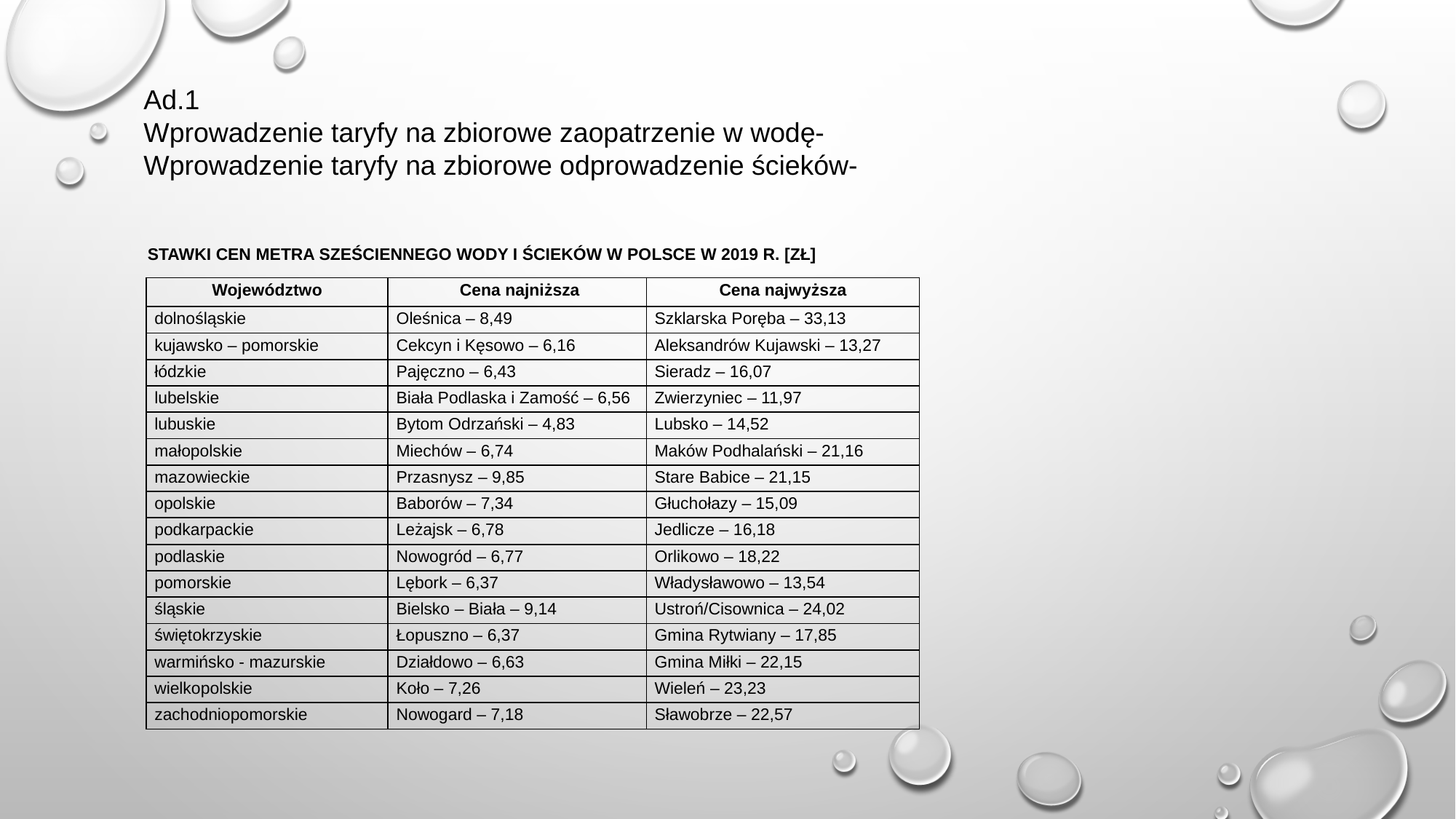

Ad.1
Wprowadzenie taryfy na zbiorowe zaopatrzenie w wodę-
Wprowadzenie taryfy na zbiorowe odprowadzenie ścieków-

STAWKI CEN METRA SZEŚCIENNEGO WODY I ŚCIEKÓW W POLSCE W 2019 R. [ZŁ]

| Województwo | Cena najniższa | Cena najwyższa |
| --- | --- | --- |
| dolnośląskie | Oleśnica – 8,49 | Szklarska Poręba – 33,13 |
| kujawsko – pomorskie | Cekcyn i Kęsowo – 6,16 | Aleksandrów Kujawski – 13,27 |
| łódzkie | Pajęczno – 6,43 | Sieradz – 16,07 |
| lubelskie | Biała Podlaska i Zamość – 6,56 | Zwierzyniec – 11,97 |
| lubuskie | Bytom Odrzański – 4,83 | Lubsko – 14,52 |
| małopolskie | Miechów – 6,74 | Maków Podhalański – 21,16 |
| mazowieckie | Przasnysz – 9,85 | Stare Babice – 21,15 |
| opolskie | Baborów – 7,34 | Głuchołazy – 15,09 |
| podkarpackie | Leżajsk – 6,78 | Jedlicze – 16,18 |
| podlaskie | Nowogród – 6,77 | Orlikowo – 18,22 |
| pomorskie | Lębork – 6,37 | Władysławowo – 13,54 |
| śląskie | Bielsko – Biała – 9,14 | Ustroń/Cisownica – 24,02 |
| świętokrzyskie | Łopuszno – 6,37 | Gmina Rytwiany – 17,85 |
| warmińsko - mazurskie | Działdowo – 6,63 | Gmina Miłki – 22,15 |
| wielkopolskie | Koło – 7,26 | Wieleń – 23,23 |
| zachodniopomorskie | Nowogard – 7,18 | Sławobrze – 22,57 |